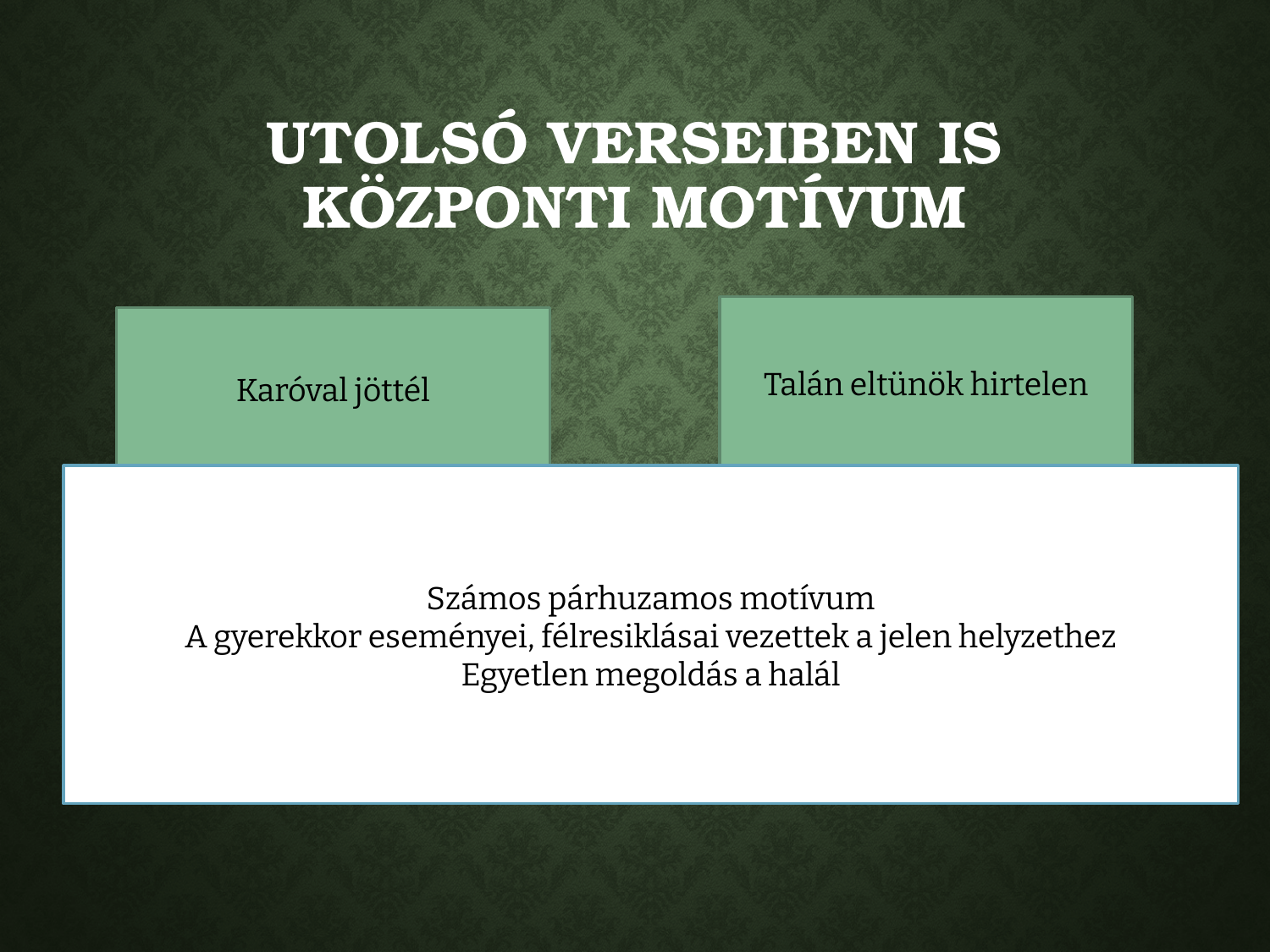

# Utolsó verseiben is központi motívum

Talán eltünök hirtelen

Karóval jöttél

Számos párhuzamos motívum
A gyerekkor eseményei, félresiklásai vezettek a jelen helyzethez
Egyetlen megoldás a halál